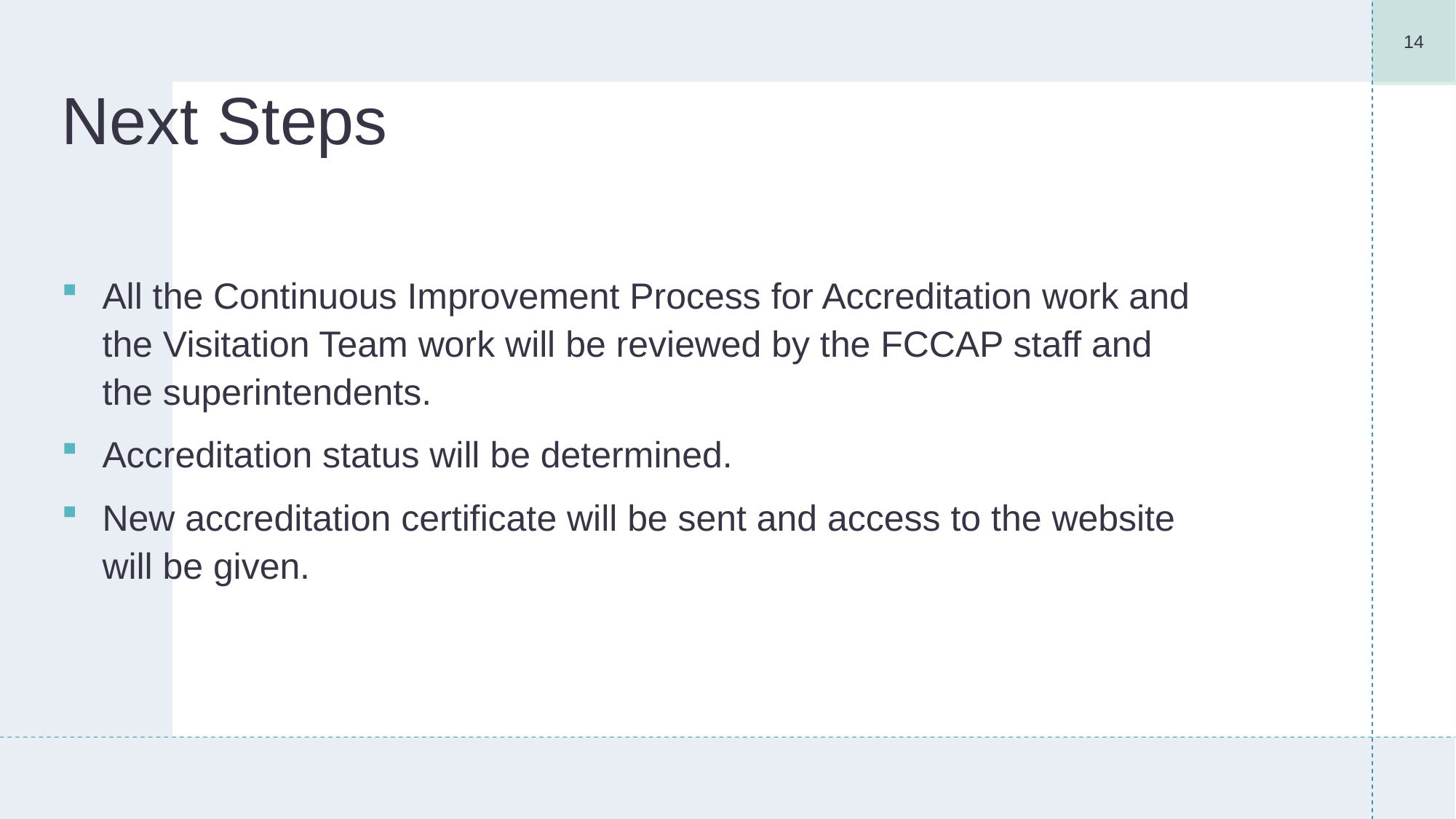

14
# Next Steps
All the Continuous Improvement Process for Accreditation work and the Visitation Team work will be reviewed by the FCCAP staff and the superintendents.
Accreditation status will be determined.
New accreditation certificate will be sent and access to the website will be given.